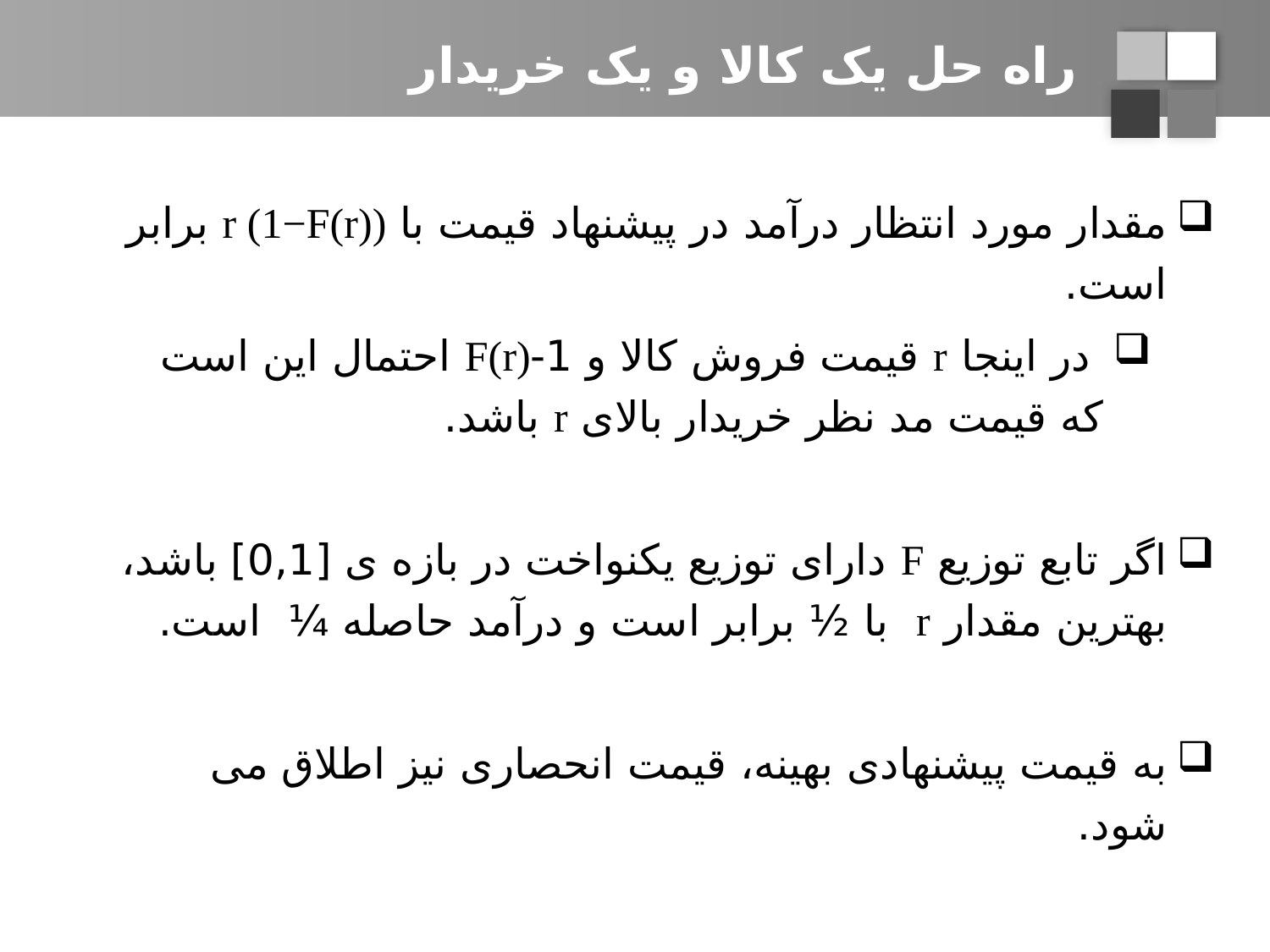

# راه حل یک کالا و یک خریدار
مقدار مورد انتظار درآمد در پیشنهاد قیمت با r (1−F(r)) برابر است.
 در اینجا r قیمت فروش کالا و 1-F(r) احتمال این است که قیمت مد نظر خریدار بالای r باشد.

اگر تابع توزیع F دارای توزیع یکنواخت در بازه ی [0,1] باشد، بهترین مقدار r  با ½ برابر است و درآمد حاصله ¼  است.

به قیمت پیشنهادی بهینه، قیمت انحصاری نیز اطلاق می شود.